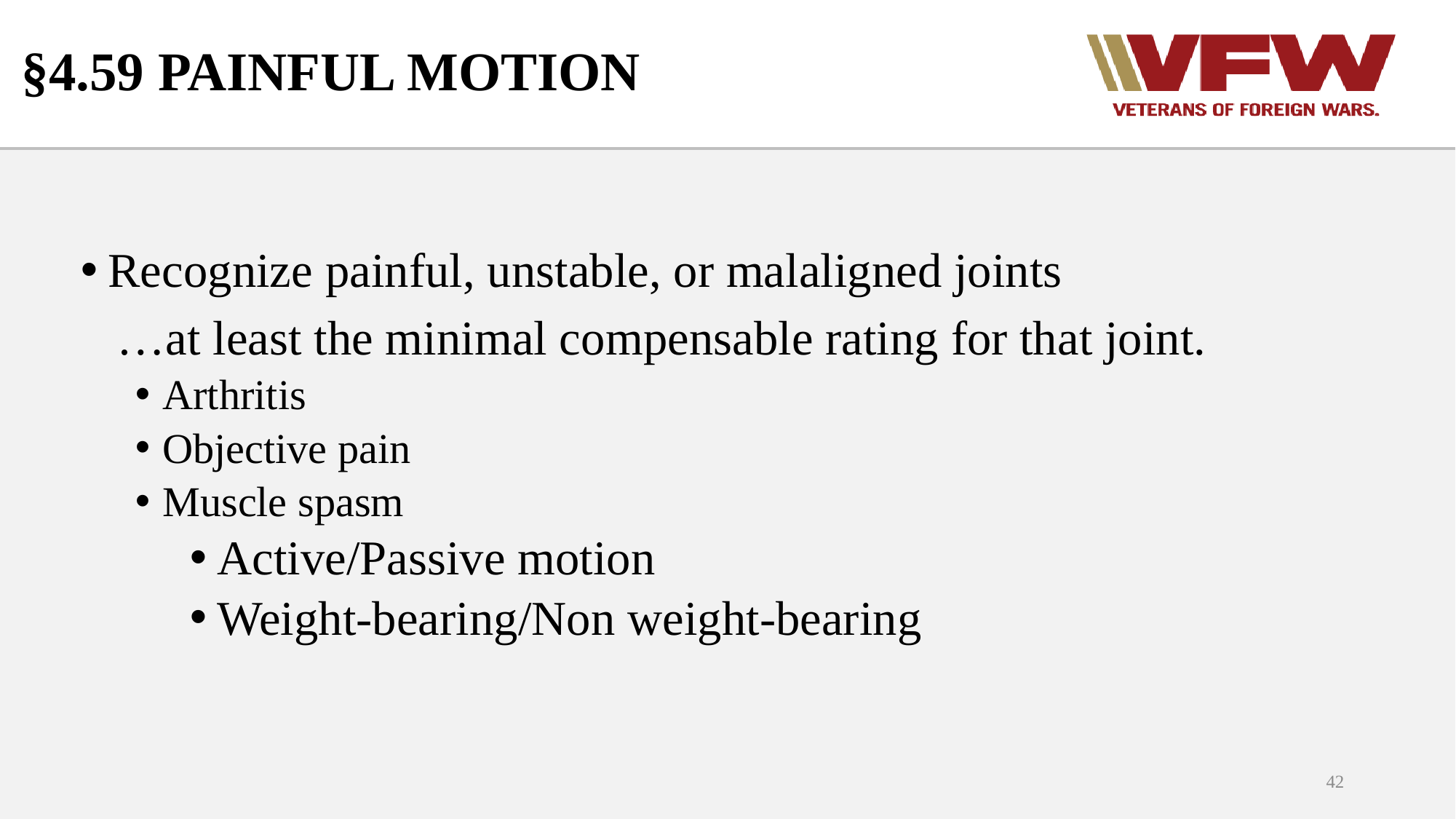

# §4.59 PAINFUL MOTION
Recognize painful, unstable, or malaligned joints
   …at least the minimal compensable rating for that joint.
Arthritis
Objective pain
Muscle spasm
Active/Passive motion
Weight-bearing/Non weight-bearing

42